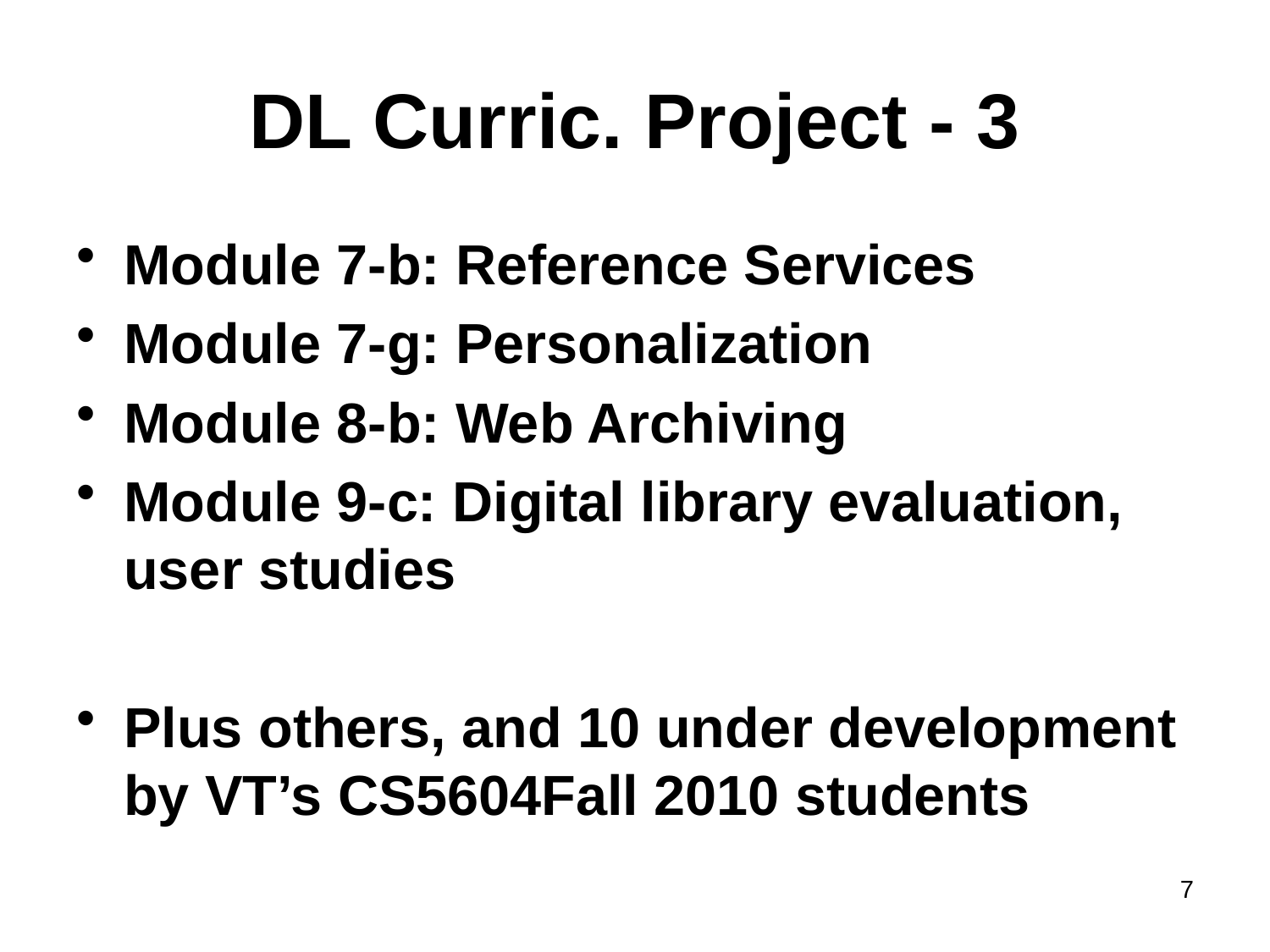

# DL Curric. Project - 3
Module 7-b: Reference Services
Module 7-g: Personalization
Module 8-b: Web Archiving
Module 9-c: Digital library evaluation, user studies

Plus others, and 10 under development by VT’s CS5604Fall 2010 students

7